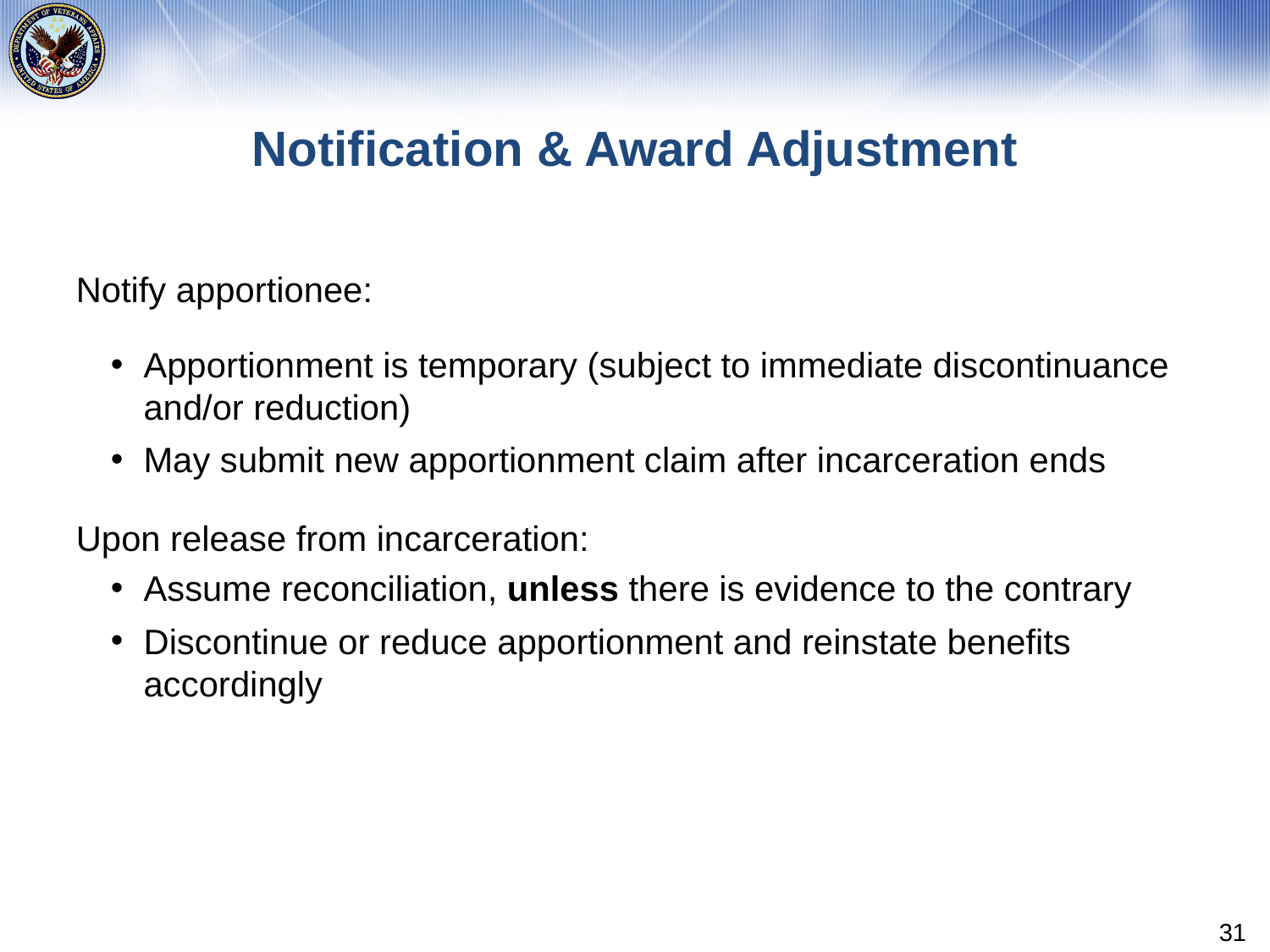

# Notification & Award Adjustment
Notify apportionee:
Apportionment is temporary (subject to immediate discontinuance and/or reduction)
May submit new apportionment claim after incarceration ends
Upon release from incarceration:
Assume reconciliation, unless there is evidence to the contrary
Discontinue or reduce apportionment and reinstate benefits accordingly
31